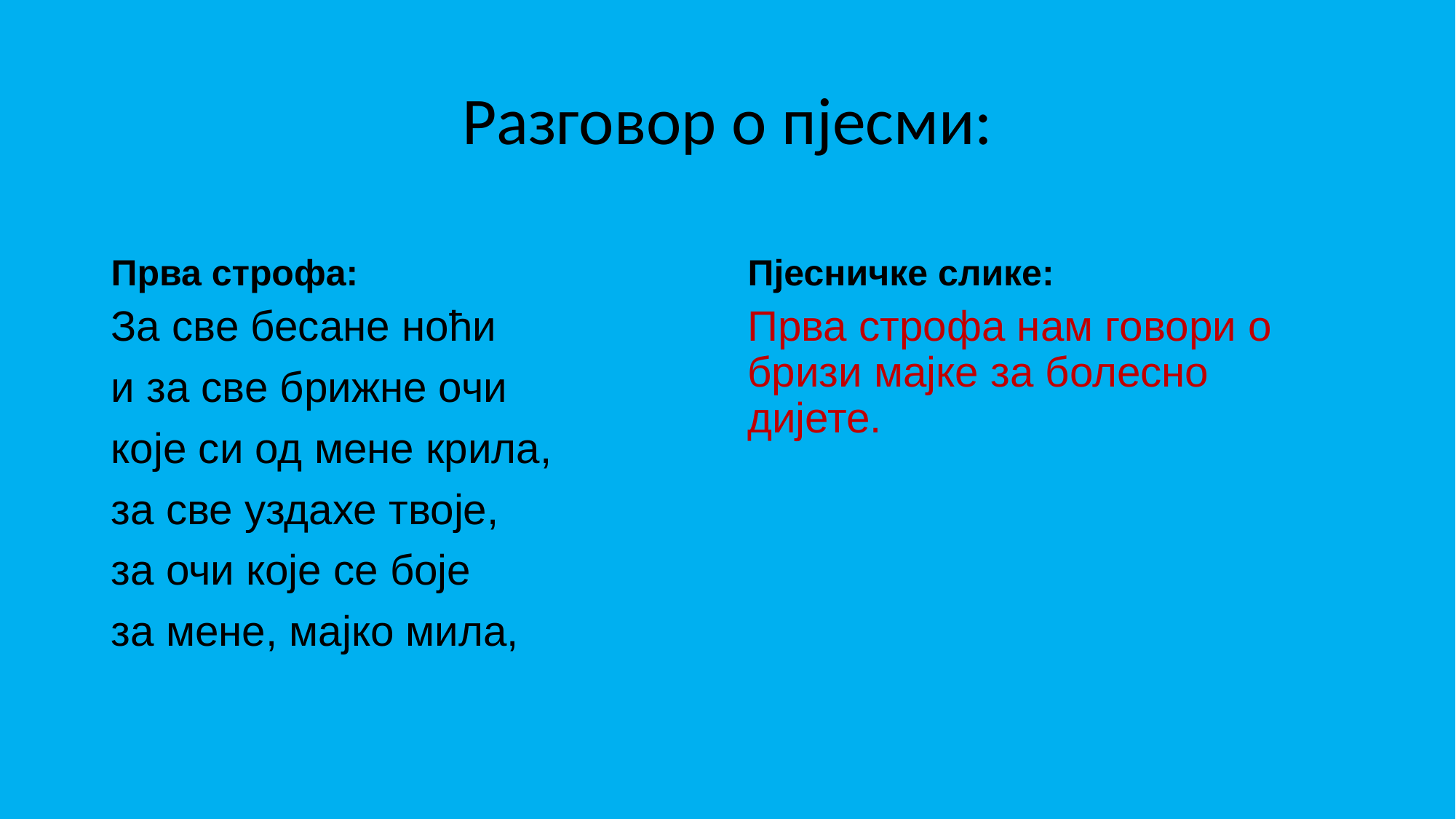

# Разговор о пјесми:
Прва строфа:
Пјесничке слике:
За све бесане ноћи
и за све брижне очи
које си од мене крила,
за све уздахе твоје,
за очи које се боје
за мене, мајко мила,

Прва строфа нам говори о бризи мајке за болесно дијете.